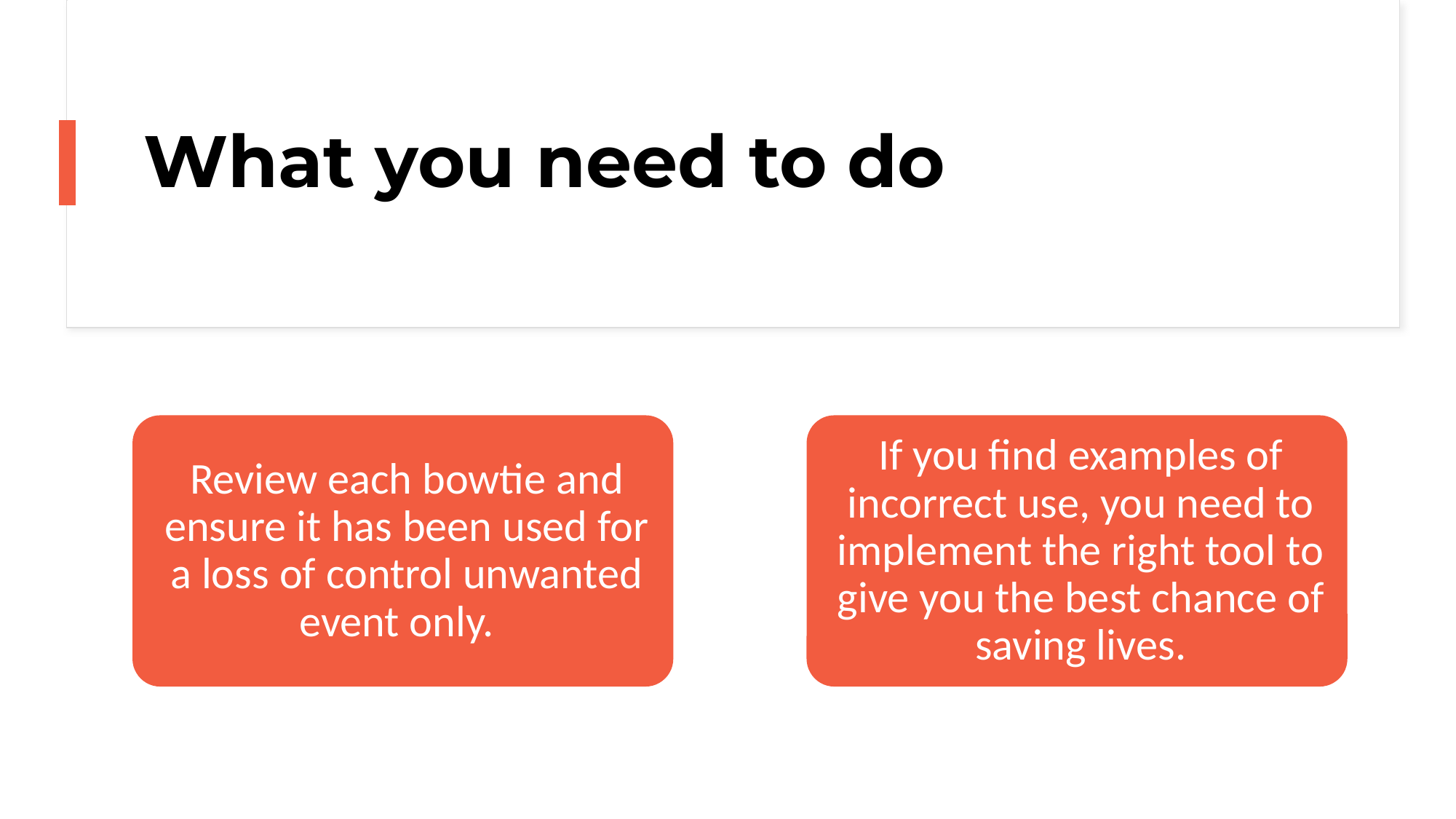

# What you need to do

Review each bowtie and ensure it has been used for a loss of control unwanted event only.
If you find examples of incorrect use, you need to implement the right tool to give you the best chance of saving lives.